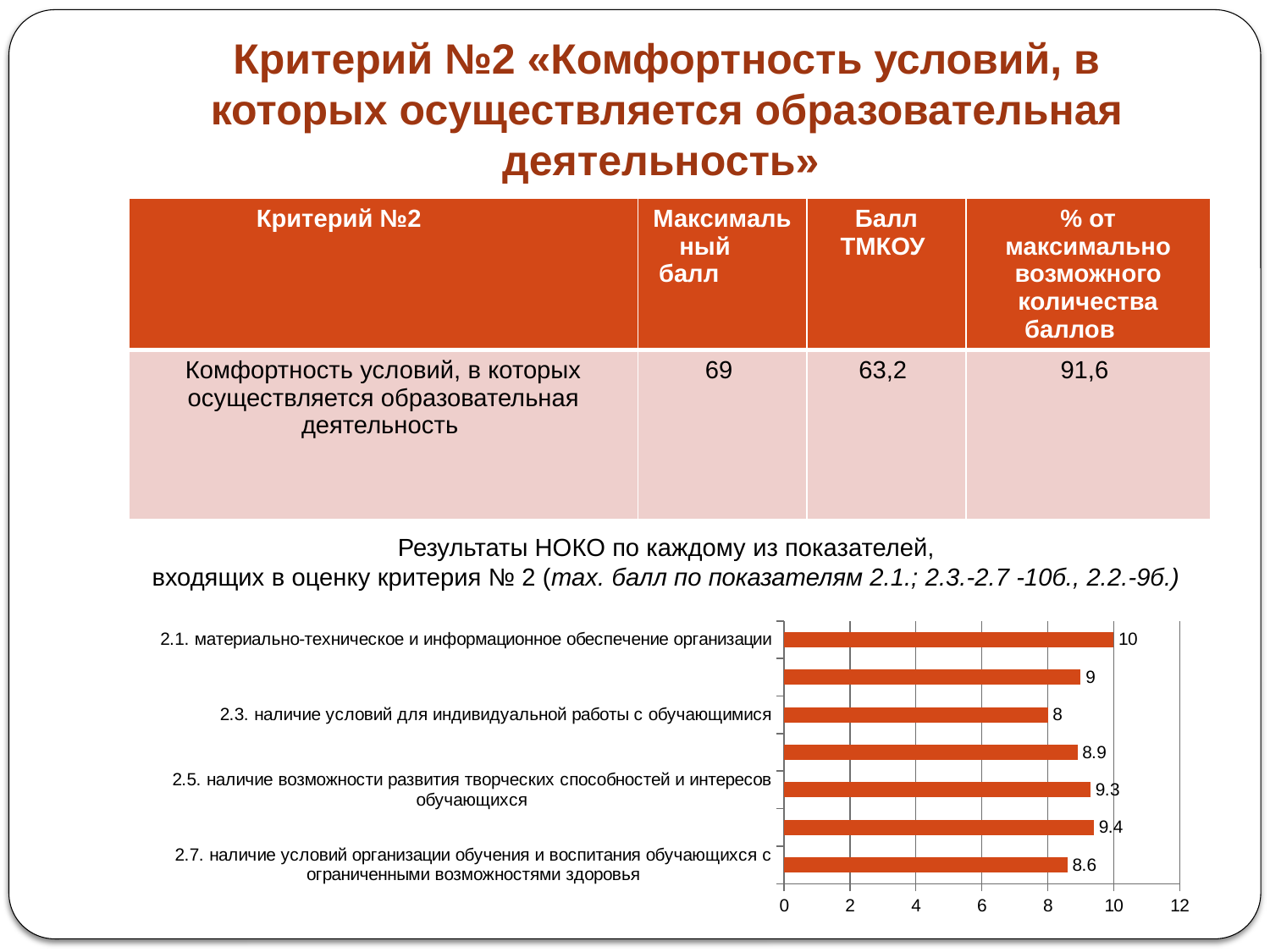

# Критерий №2 «Комфортность условий, в которых осуществляется образовательная деятельность»
| Критерий №2 | Максимальный балл | Балл ТМКОУ | % от максимально возможного количества баллов |
| --- | --- | --- | --- |
| Комфортность условий, в которых осуществляется образовательная деятельность | 69 | 63,2 | 91,6 |
Результаты НОКО по каждому из показателей,
входящих в оценку критерия № 2 (max. балл по показателям 2.1.; 2.3.-2.7 -10б., 2.2.-9б.)

### Chart

| Category |  |
|---|---|
| 2.7. наличие условий организации обучения и воспитания обучающихся с ограниченными возможностями здоровья | 8.6 |
| 2.6. наличие безопасных условий пребывания ребенка в организации дополнительного образования | 9.4 |
| 2.5. наличие возможности развития творческих способностей и интересов обучающихся | 9.3 |
| 2.4. наличие дополнительных образовательных программ | 8.9 |
| 2.3. наличие условий для индивидуальной работы с обучающимися | 8.0 |
| 2.2. наличие необходимых условий для охраны и укрепления здоровья обучающихся | 9.0 |
| 2.1. материально-техническое и информационное обеспечение организации | 10.0 |